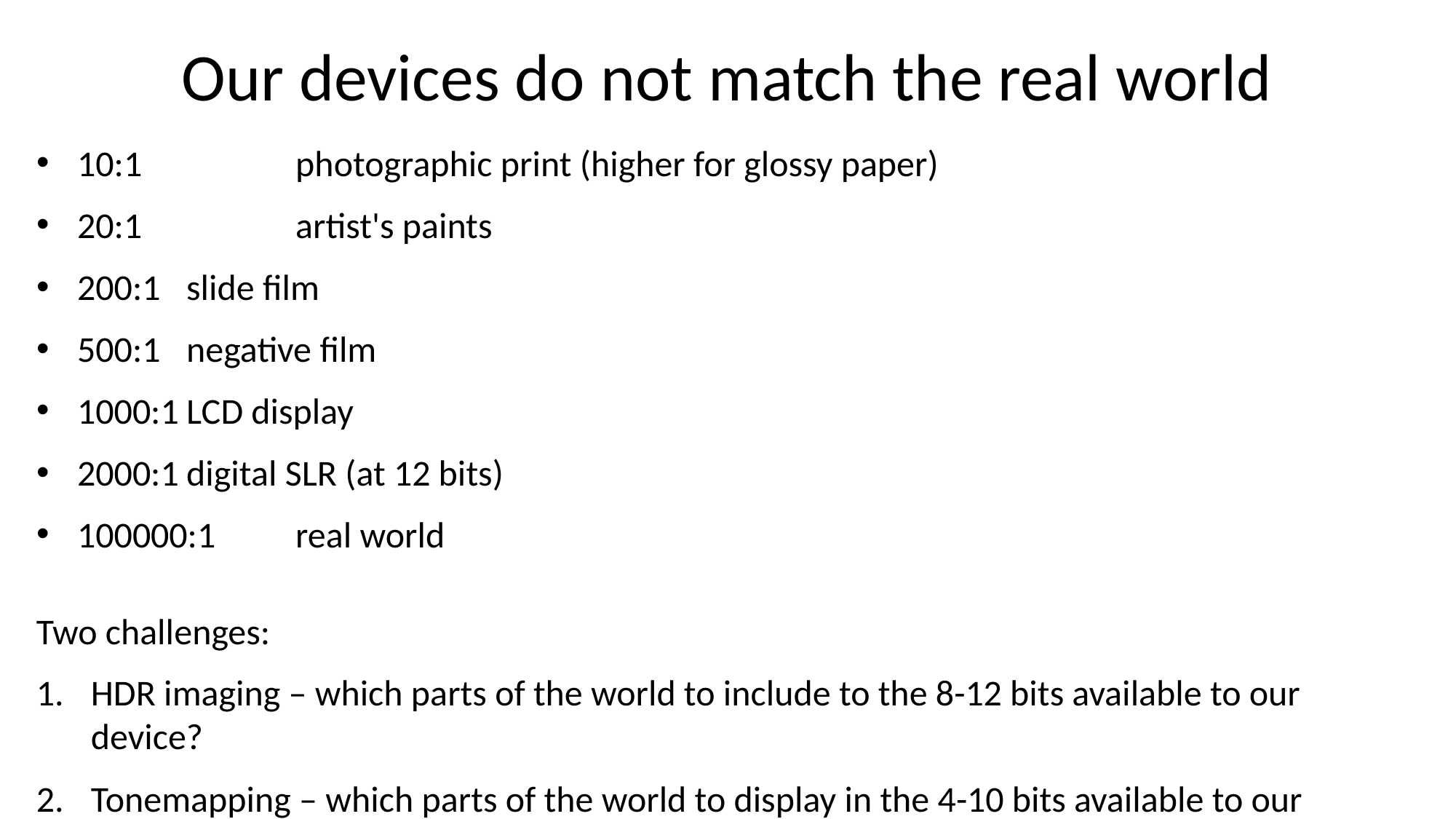

# Our devices do not match the real world
10:1		photographic print (higher for glossy paper)
20:1		artist's paints
200:1	slide film
500:1	negative film
1000:1	LCD display
2000:1	digital SLR (at 12 bits)
100000:1	real world
Two challenges:
HDR imaging – which parts of the world to include to the 8-12 bits available to our device?
Tonemapping – which parts of the world to display in the 4-10 bits available to our device?